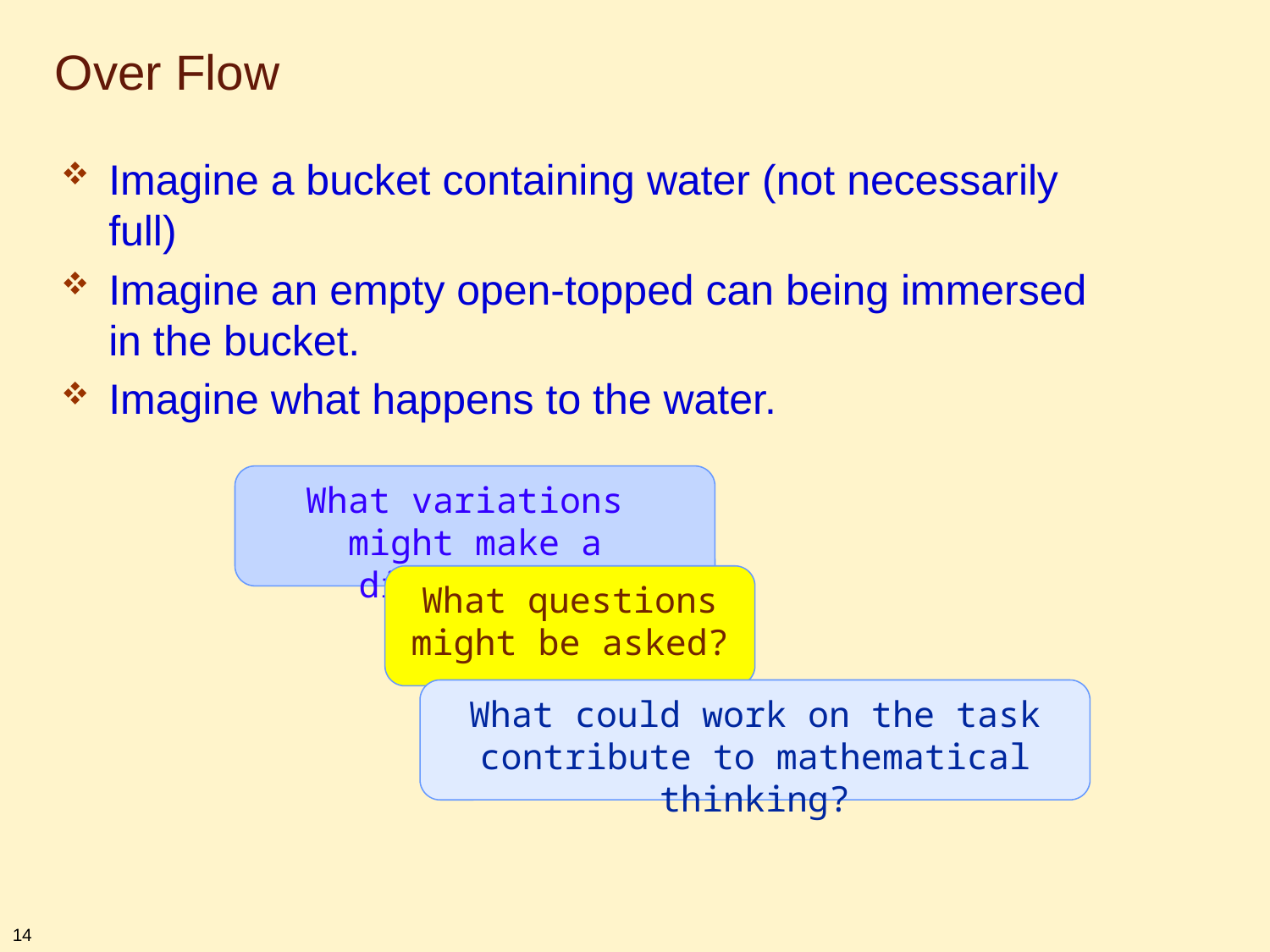

# Over Flow
Imagine a bucket containing water (not necessarily full)
Imagine an empty open-topped can being immersed in the bucket.
Imagine what happens to the water.
What variations
might make a difference?
What questions might be asked?
What could work on the task contribute to mathematical thinking?